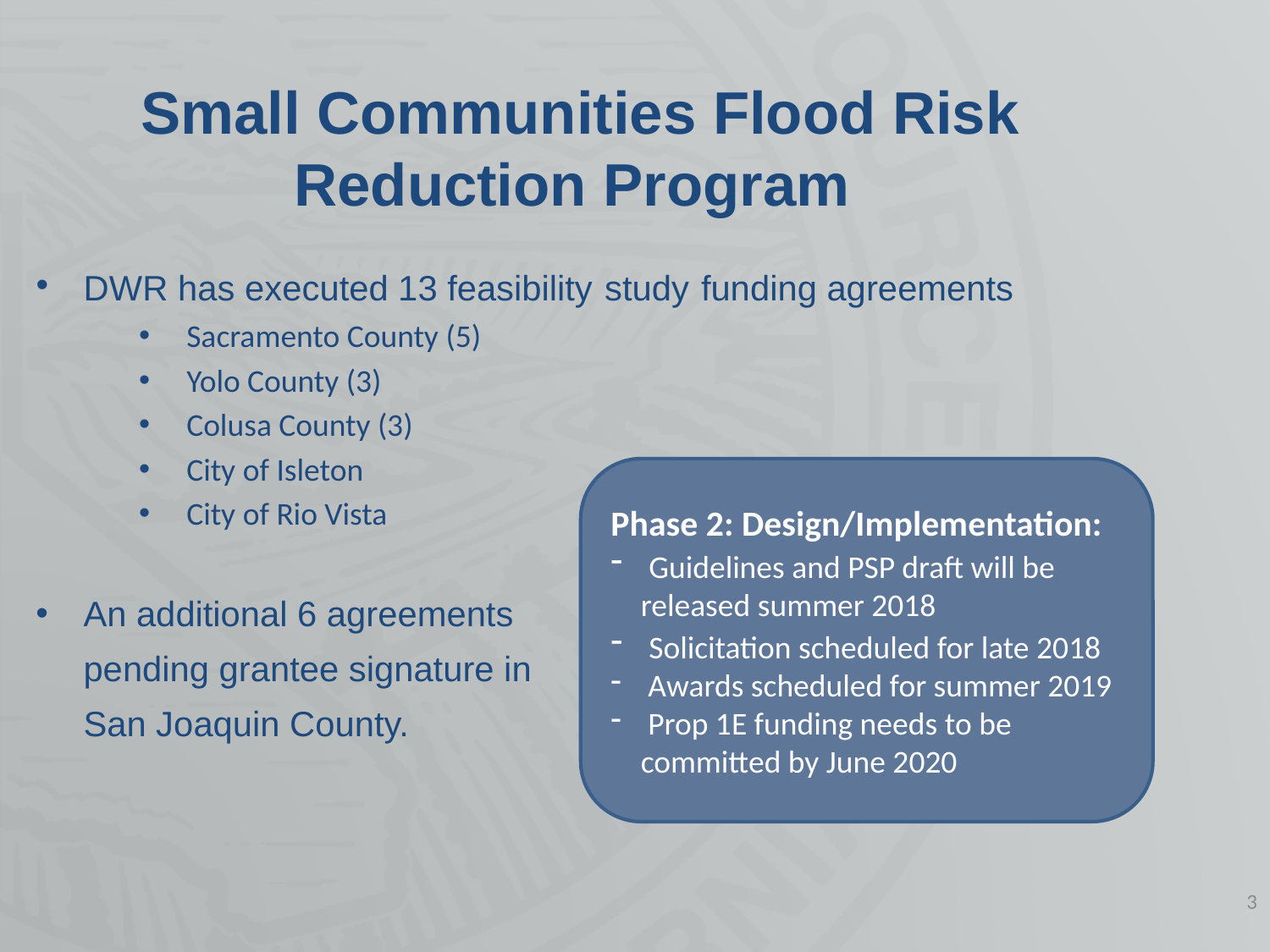

Small Communities Flood Risk Reduction Program
DWR has executed 13 feasibility study funding agreements
Sacramento County (5)
Yolo County (3)
Colusa County (3)
City of Isleton
City of Rio Vista

Phase 2: Design/Implementation:
 Guidelines and PSP draft will be released summer 2018
 Solicitation scheduled for late 2018
 Awards scheduled for summer 2019
 Prop 1E funding needs to be committed by June 2020
An additional 6 agreements pending grantee signature in San Joaquin County.

3